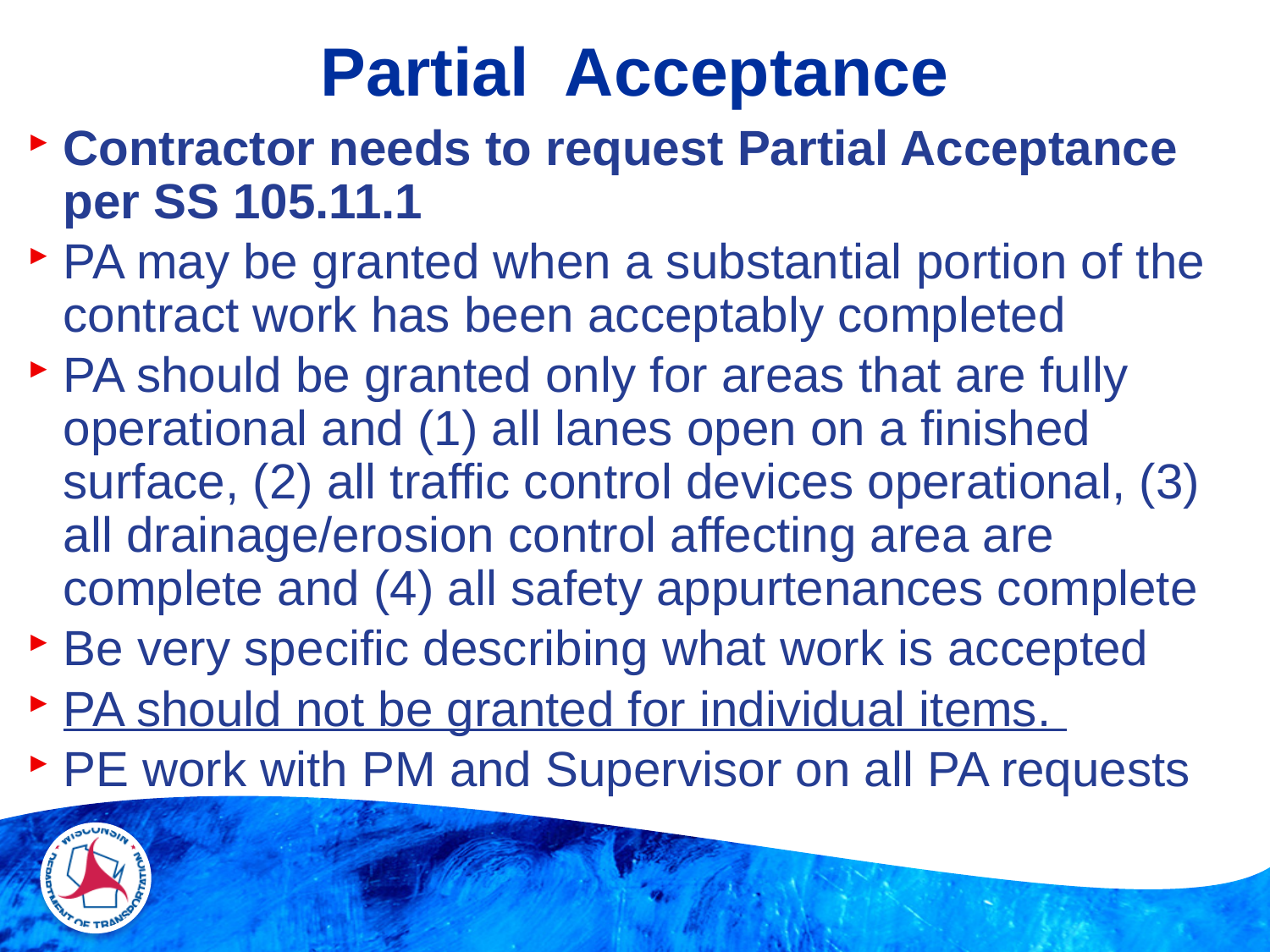

# Partial  Acceptance
Contractor needs to request Partial Acceptance per SS 105.11.1
PA may be granted when a substantial portion of the contract work has been acceptably completed
PA should be granted only for areas that are fully operational and (1) all lanes open on a finished surface, (2) all traffic control devices operational, (3) all drainage/erosion control affecting area are complete and (4) all safety appurtenances complete
Be very specific describing what work is accepted
PA should not be granted for individual items.
PE work with PM and Supervisor on all PA requests